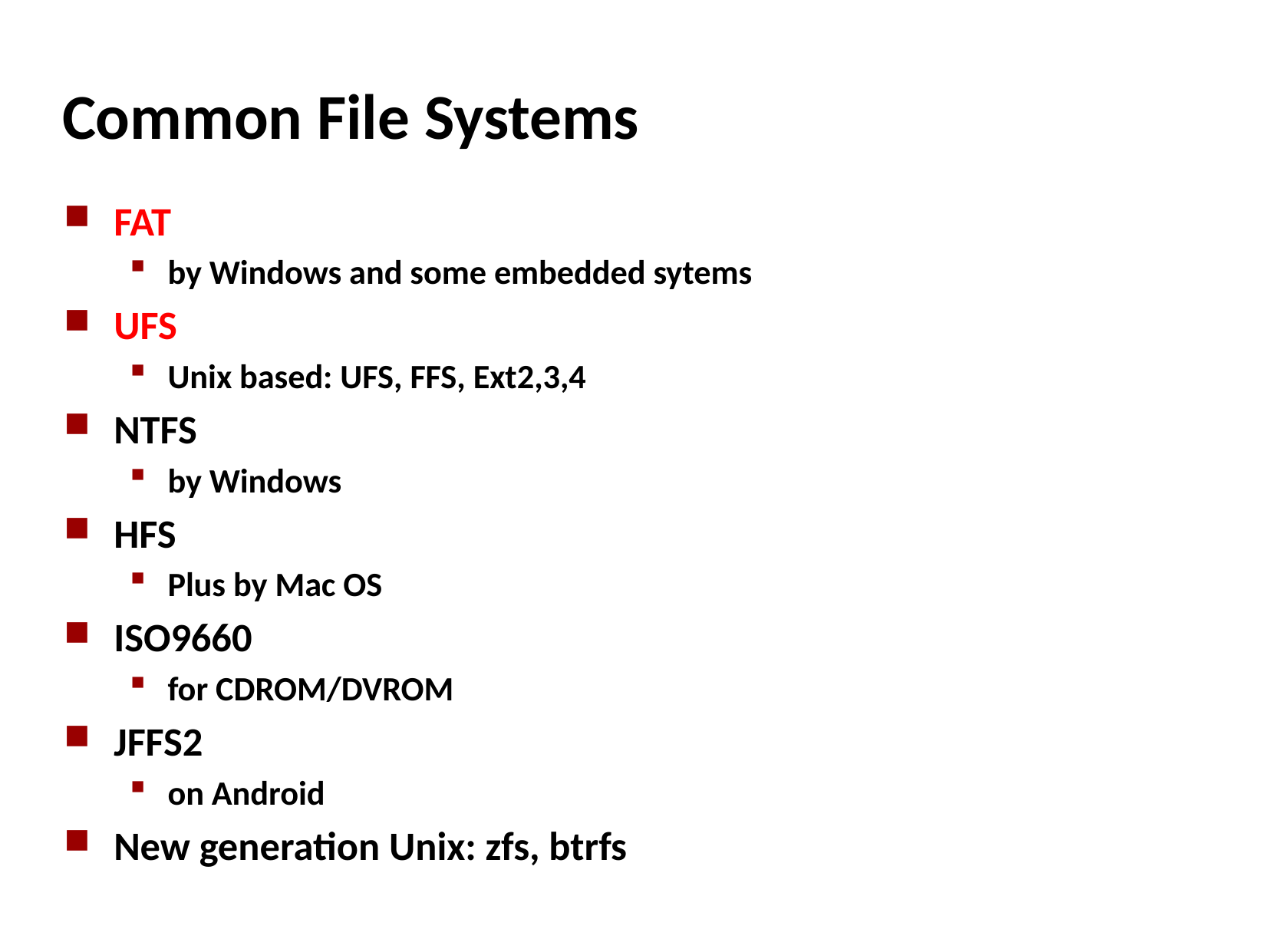

# Common File Systems
FAT
by Windows and some embedded sytems
UFS
Unix based: UFS, FFS, Ext2,3,4
NTFS
by Windows
HFS
Plus by Mac OS
ISO9660
for CDROM/DVROM
JFFS2
on Android
New generation Unix: zfs, btrfs